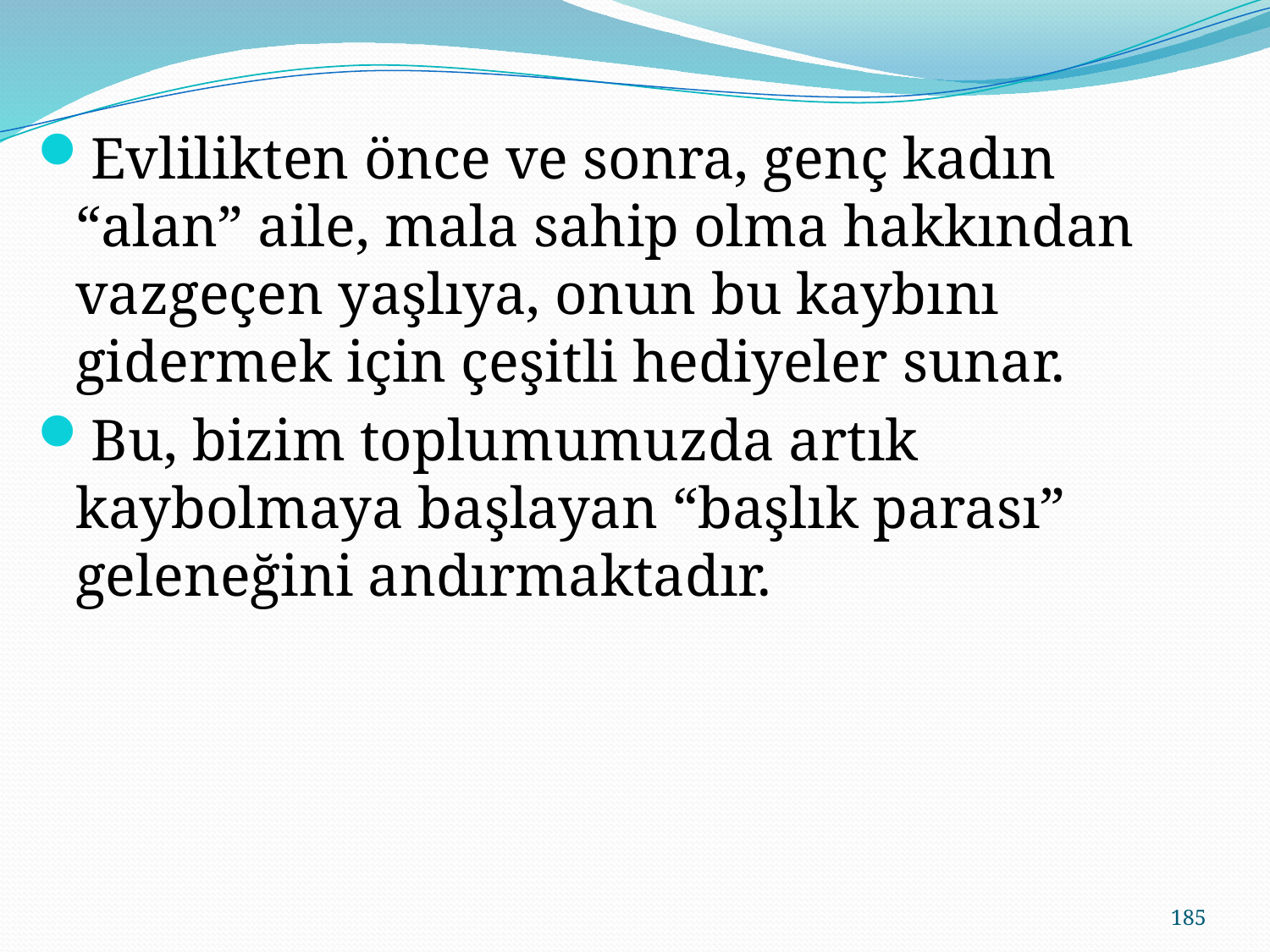

Evlilikten önce ve sonra, genç kadın “alan” aile, mala sahip olma hakkından vazgeçen yaşlıya, onun bu kaybını gidermek için çeşitli hediyeler sunar.
Bu, bizim toplumumuzda artık kaybolmaya başlayan “başlık parası” geleneğini andırmaktadır.

185